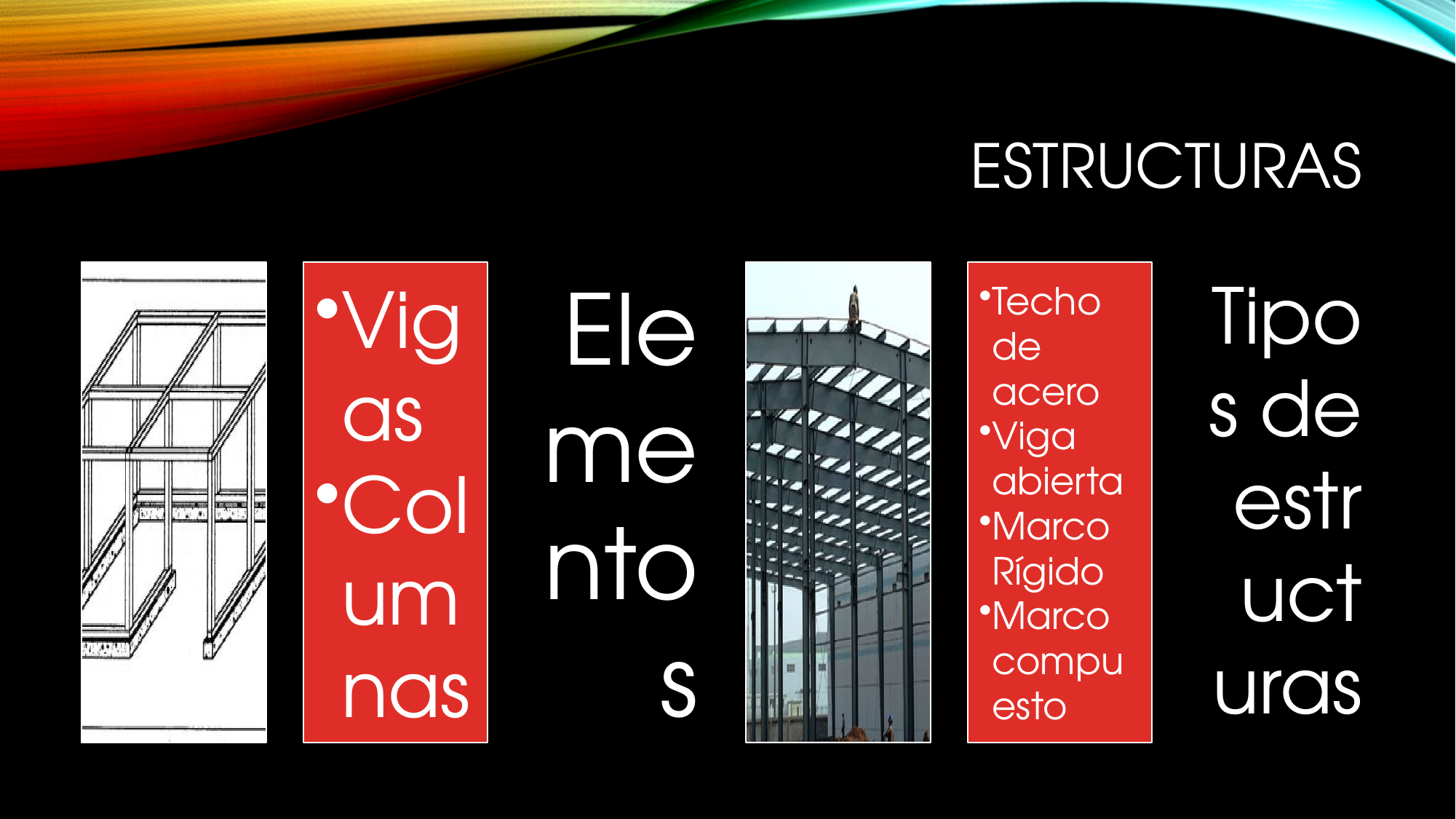

# estructuras
Elementos
Vigas
Columnas
Tipos de estructuras
Techo de acero
Viga abierta
Marco Rígido
Marco compuesto